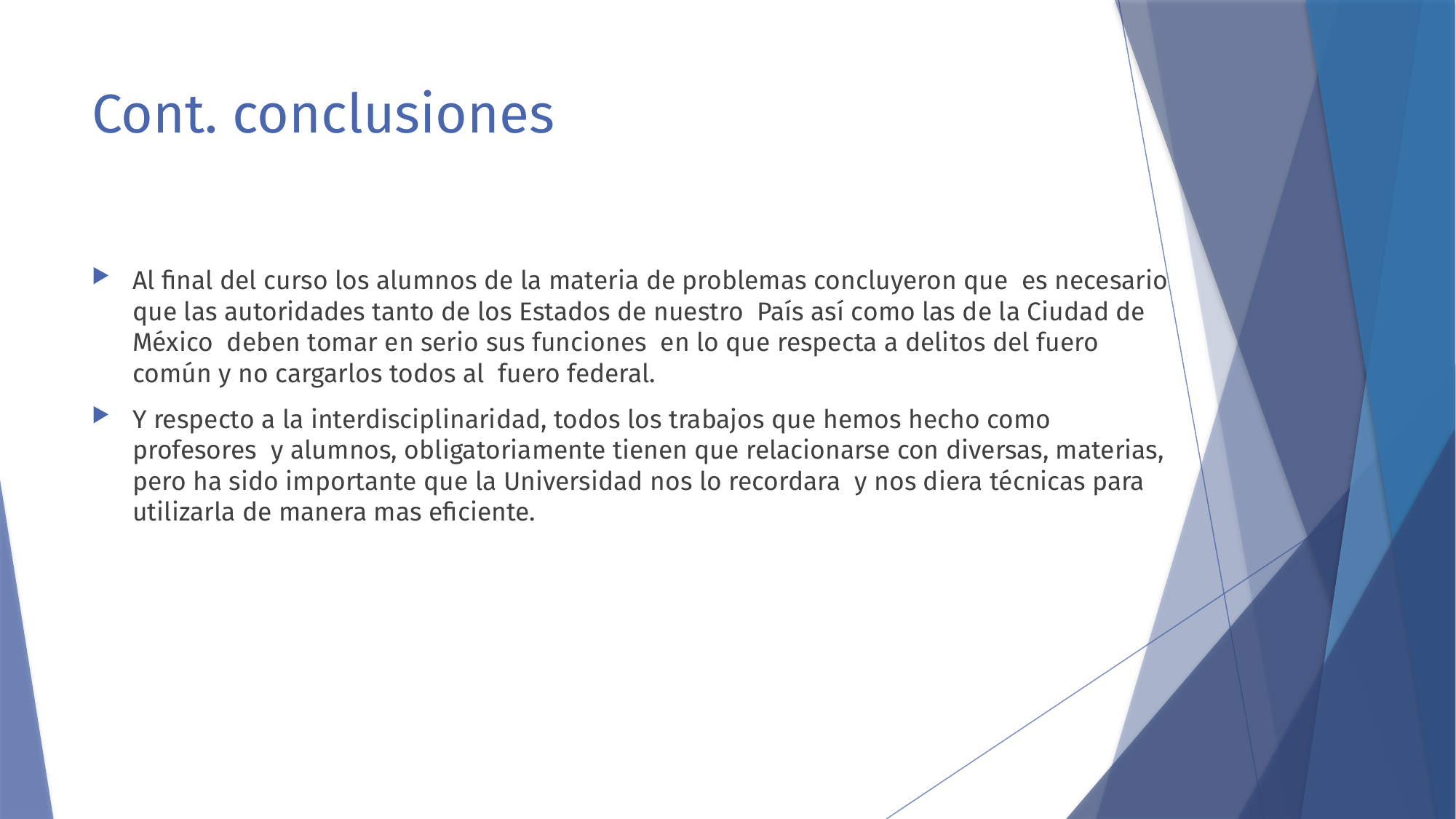

# Cont. conclusiones
Al final del curso los alumnos de la materia de problemas concluyeron que  es necesario  que las autoridades tanto de los Estados de nuestro  País así como las de la Ciudad de México  deben tomar en serio sus funciones  en lo que respecta a delitos del fuero común y no cargarlos todos al  fuero federal.
Y respecto a la interdisciplinaridad, todos los trabajos que hemos hecho como profesores  y alumnos, obligatoriamente tienen que relacionarse con diversas, materias, pero ha sido importante que la Universidad nos lo recordara  y nos diera técnicas para utilizarla de manera mas eficiente.